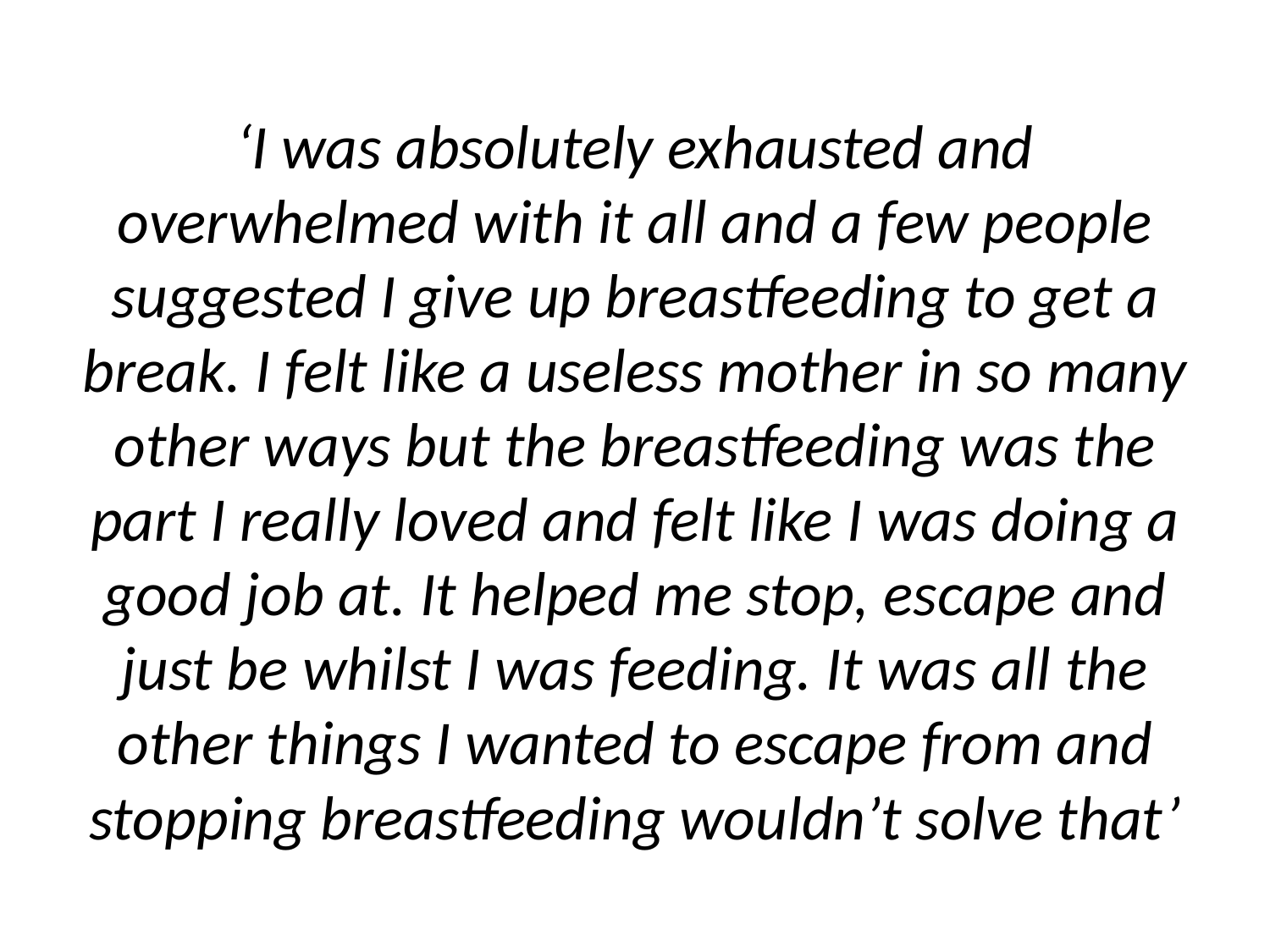

‘I was absolutely exhausted and overwhelmed with it all and a few people suggested I give up breastfeeding to get a break. I felt like a useless mother in so many other ways but the breastfeeding was the part I really loved and felt like I was doing a good job at. It helped me stop, escape and just be whilst I was feeding. It was all the other things I wanted to escape from and stopping breastfeeding wouldn’t solve that’